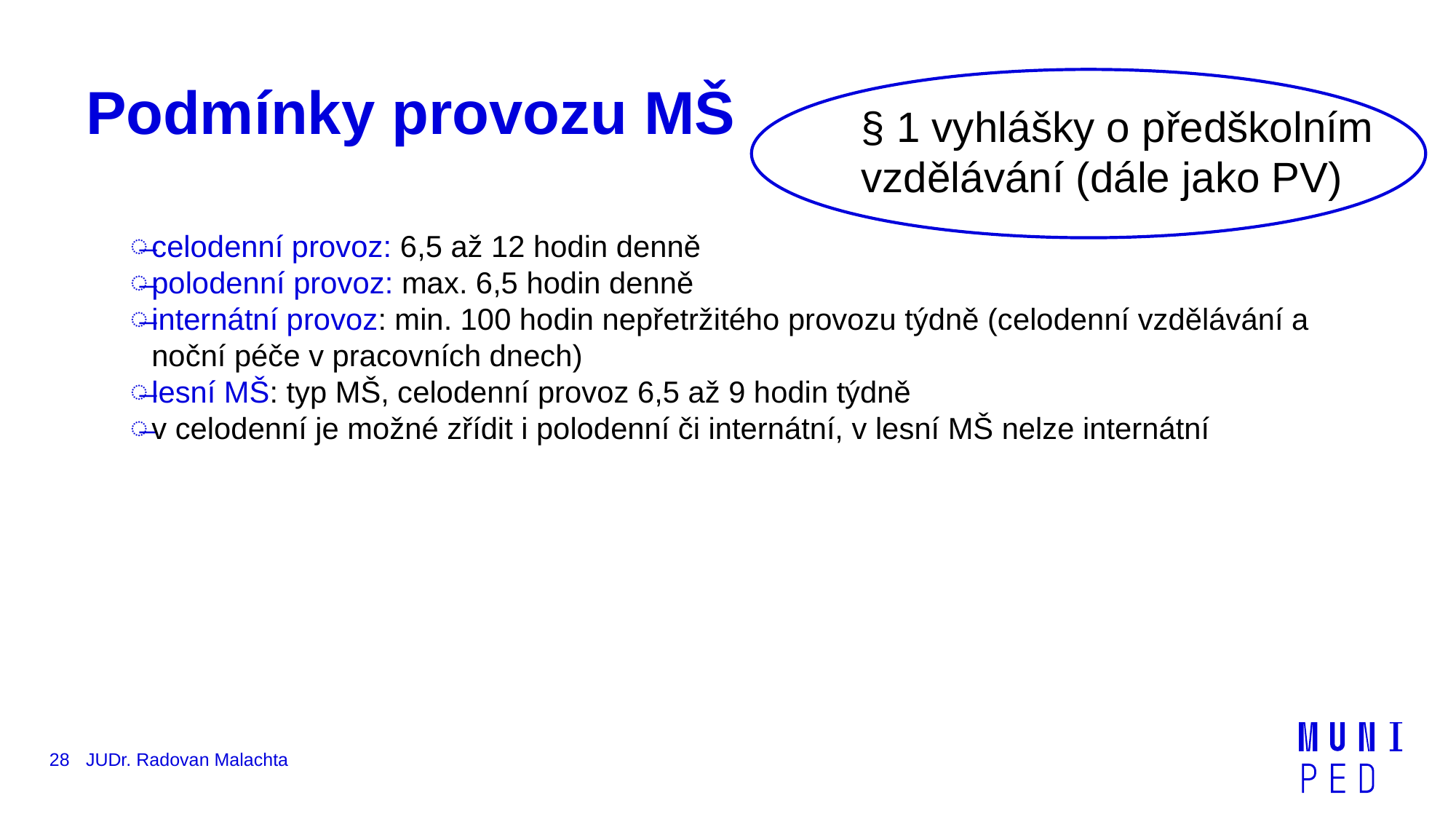

§ 1 vyhlášky o předškolním
vzdělávání (dále jako PV)
# Podmínky provozu MŠ
celodenní provoz: 6,5 až 12 hodin denně
polodenní provoz: max. 6,5 hodin denně
internátní provoz: min. 100 hodin nepřetržitého provozu týdně (celodenní vzdělávání a noční péče v pracovních dnech)
lesní MŠ: typ MŠ, celodenní provoz 6,5 až 9 hodin týdně
v celodenní je možné zřídit i polodenní či internátní, v lesní MŠ nelze internátní
28
JUDr. Radovan Malachta